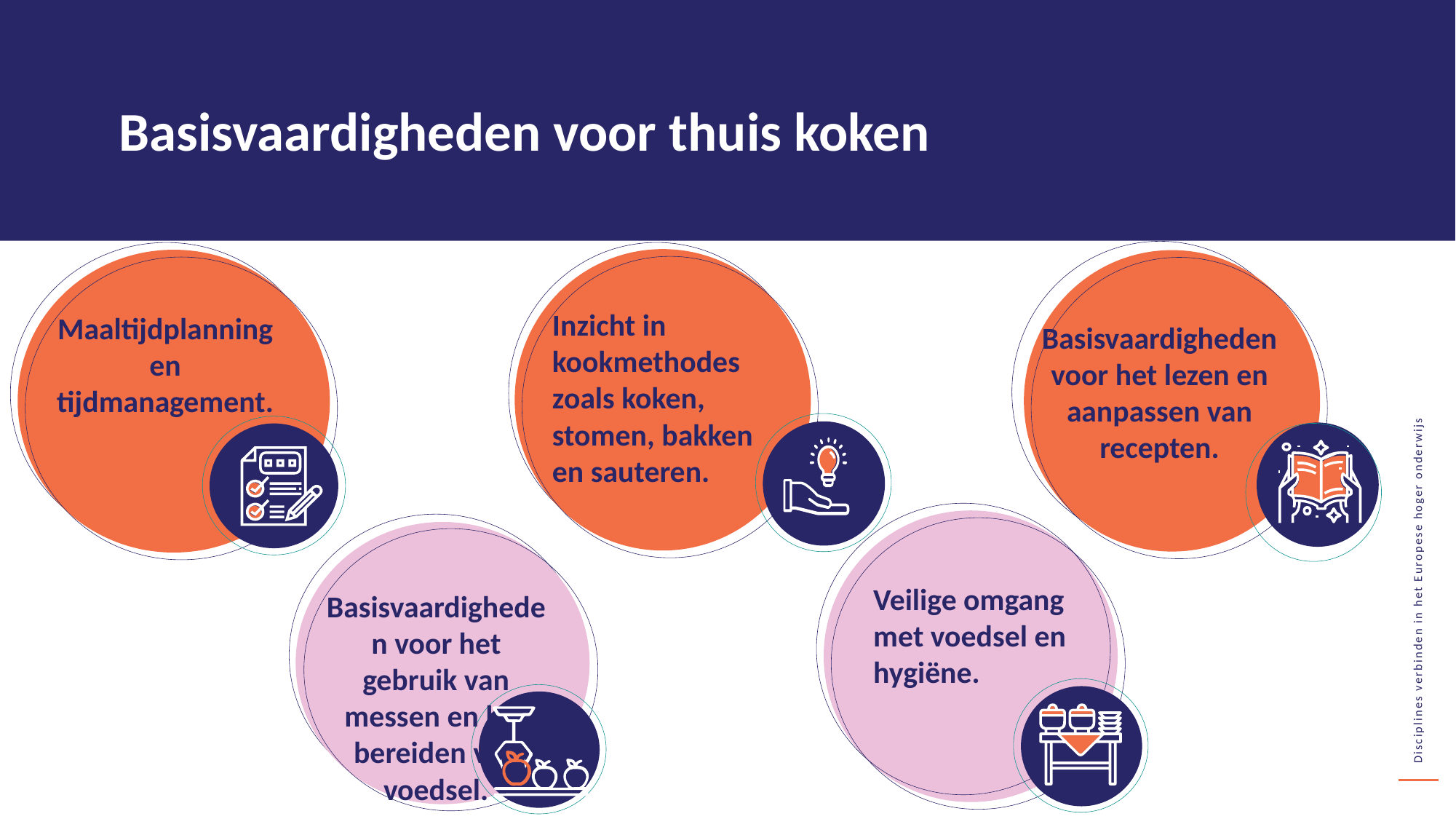

Basisvaardigheden voor thuis koken

Inzicht in kookmethodes zoals koken, stomen, bakken en sauteren.
Maaltijdplanning en tijdmanagement.
Basisvaardigheden voor het lezen en aanpassen van recepten.

Veilige omgang met voedsel en hygiëne.
Basisvaardigheden voor het gebruik van messen en het bereiden van voedsel.